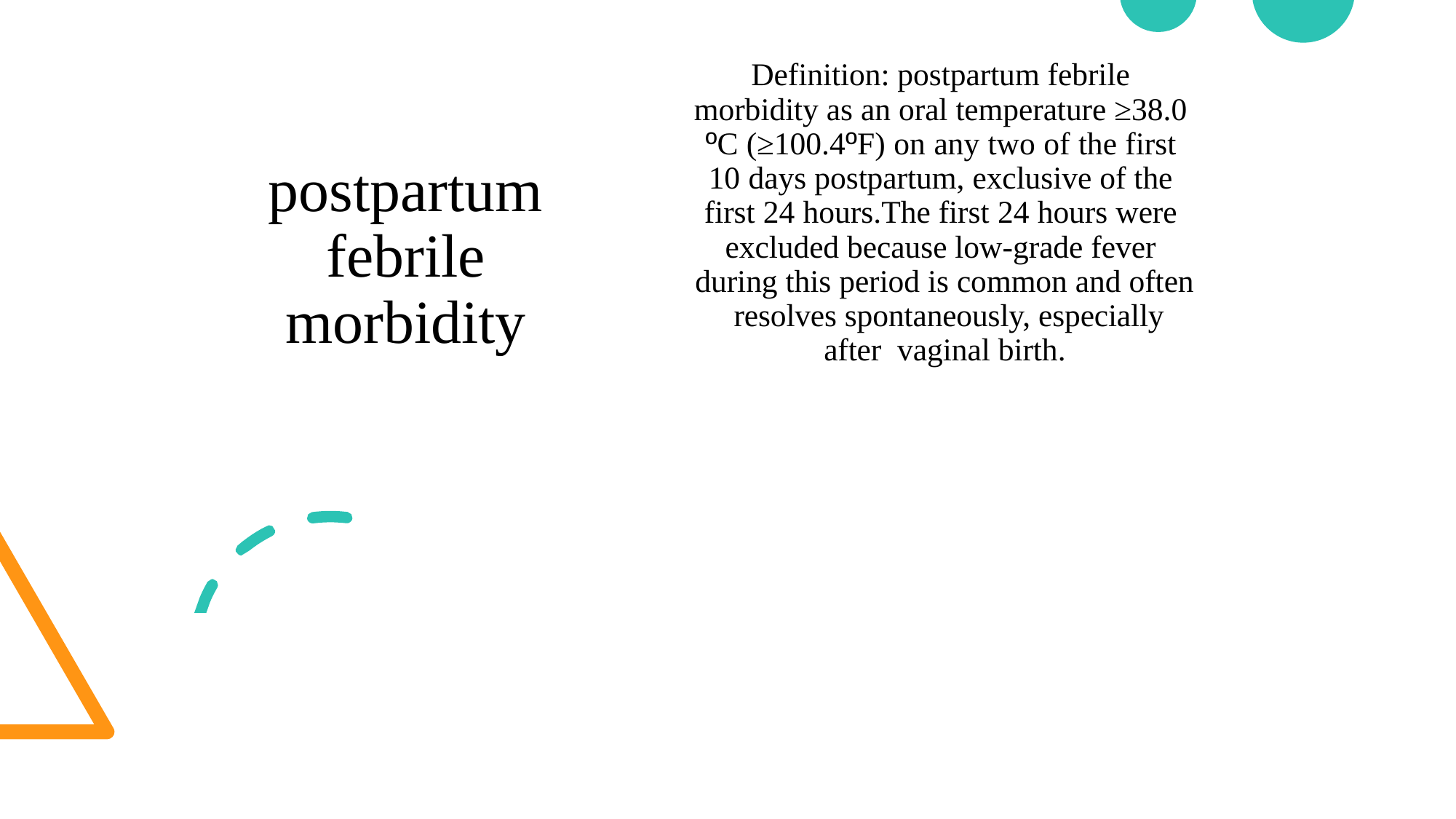

Definition: postpartum febrile  morbidity as an oral temperature ≥38.0  ºC (≥100.4ºF) on any two of the first  10 days postpartum, exclusive of the  first 24 hours.The first 24 hours were  excluded because low-grade fever  during this period is common and often  resolves spontaneously, especially after  vaginal birth.
# postpartum  febrile  morbidity